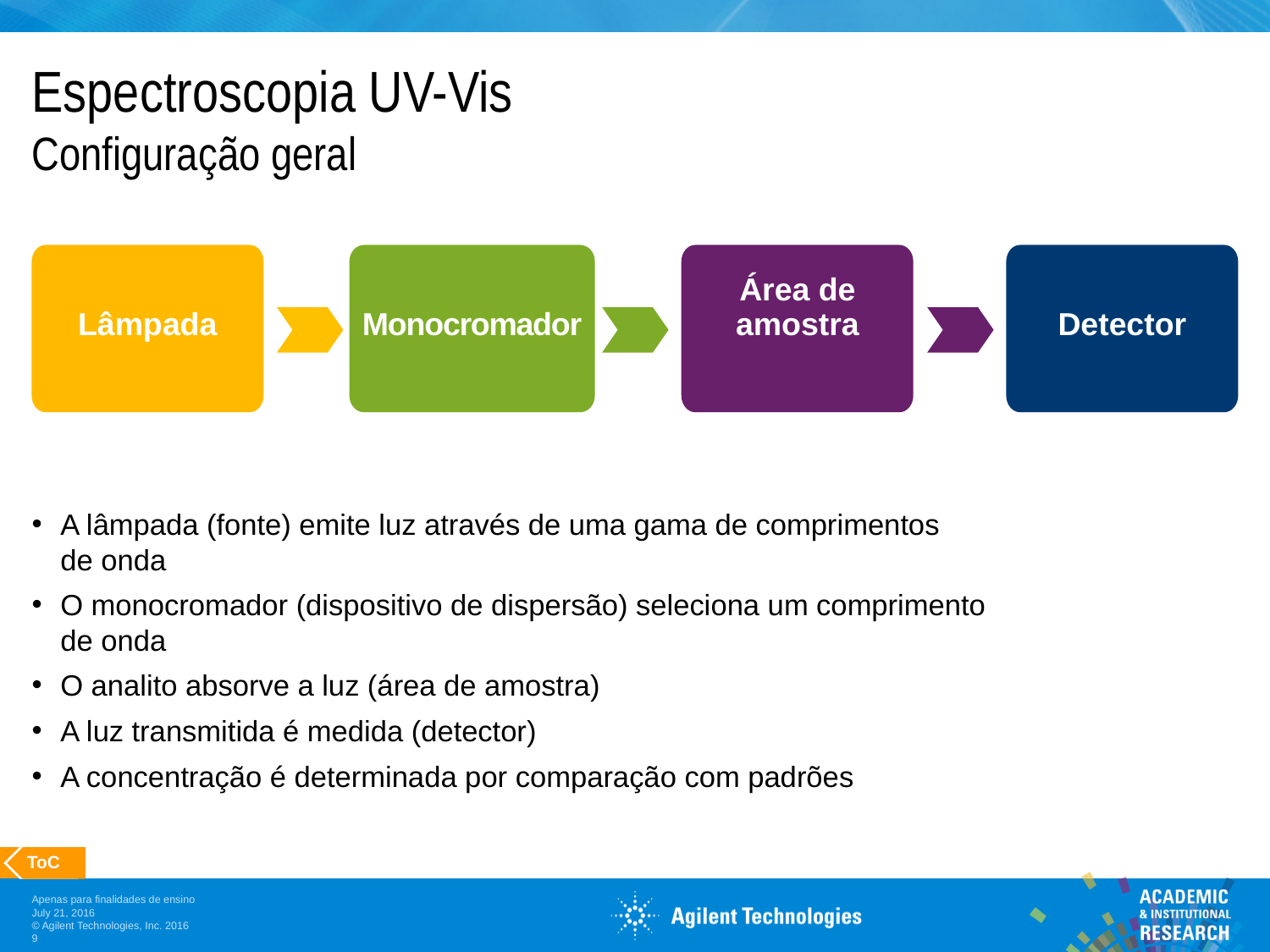

# Espectroscopia UV-Vis Configuração geral
Lâmpada
﻿Monocromador
Área de
amostra
Detector

A lâmpada (fonte) emite luz através de uma gama de comprimentos
de onda
O monocromador (dispositivo de dispersão) seleciona um comprimento
de onda
O analito absorve a luz (área de amostra)
A luz transmitida é medida (detector)
A concentração é determinada por comparação com padrões

 ToC